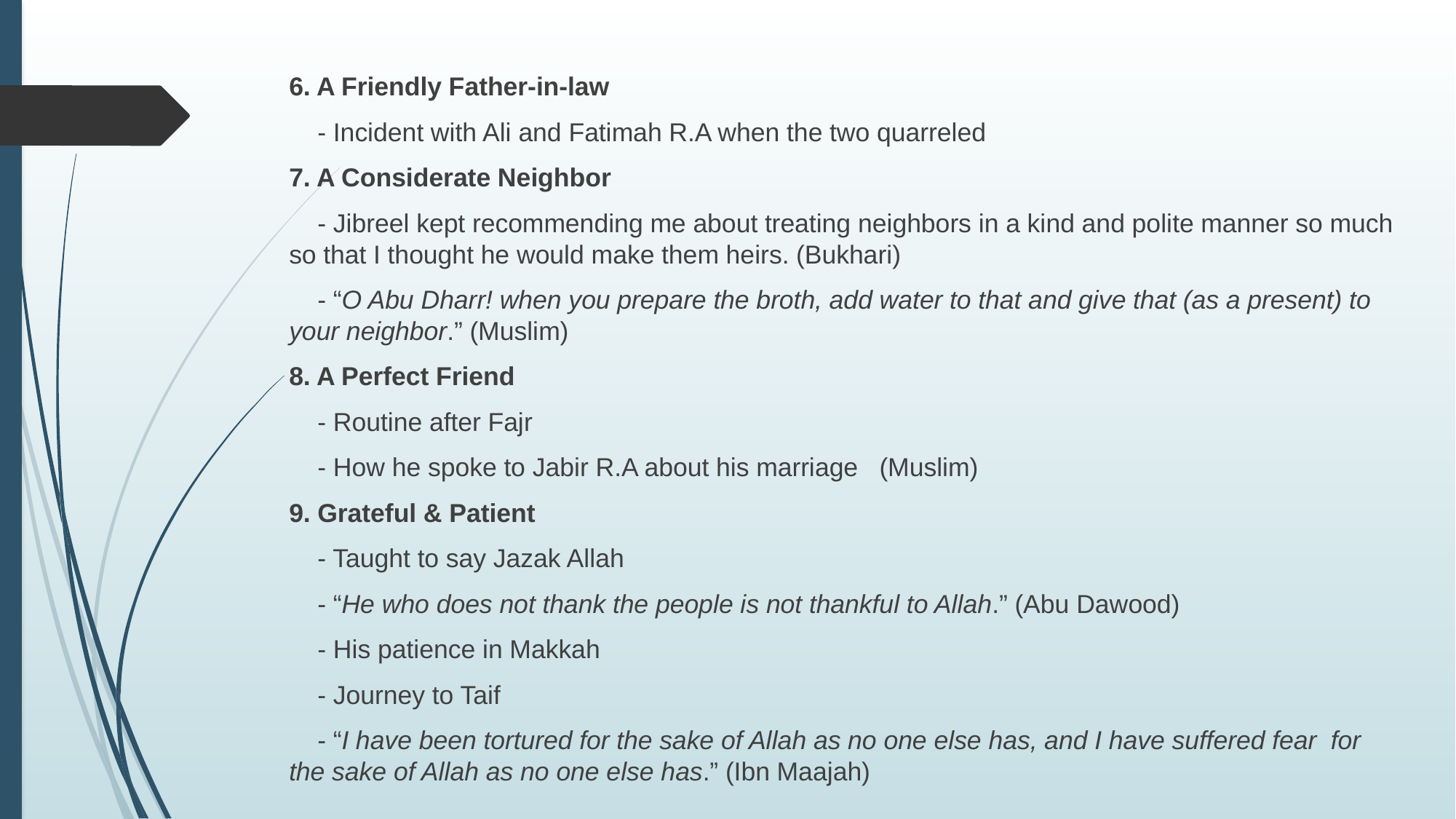

6. A Friendly Father-in-law
    - Incident with Ali and Fatimah R.A when the two quarreled
7. A Considerate Neighbor
    - Jibreel kept recommending me about treating neighbors in a kind and polite manner so much so that I thought he would make them heirs. (Bukhari)
    - “O Abu Dharr! when you prepare the broth, add water to that and give that (as a present) to your neighbor.” (Muslim)
8. A Perfect Friend
    - Routine after Fajr
    - How he spoke to Jabir R.A about his marriage   (Muslim)
9. Grateful & Patient
    - Taught to say Jazak Allah
    - “He who does not thank the people is not thankful to Allah.” (Abu Dawood)
    - His patience in Makkah
    - Journey to Taif
    - “I have been tortured for the sake of Allah as no one else has, and I have suffered fear  for the sake of Allah as no one else has.” (Ibn Maajah)